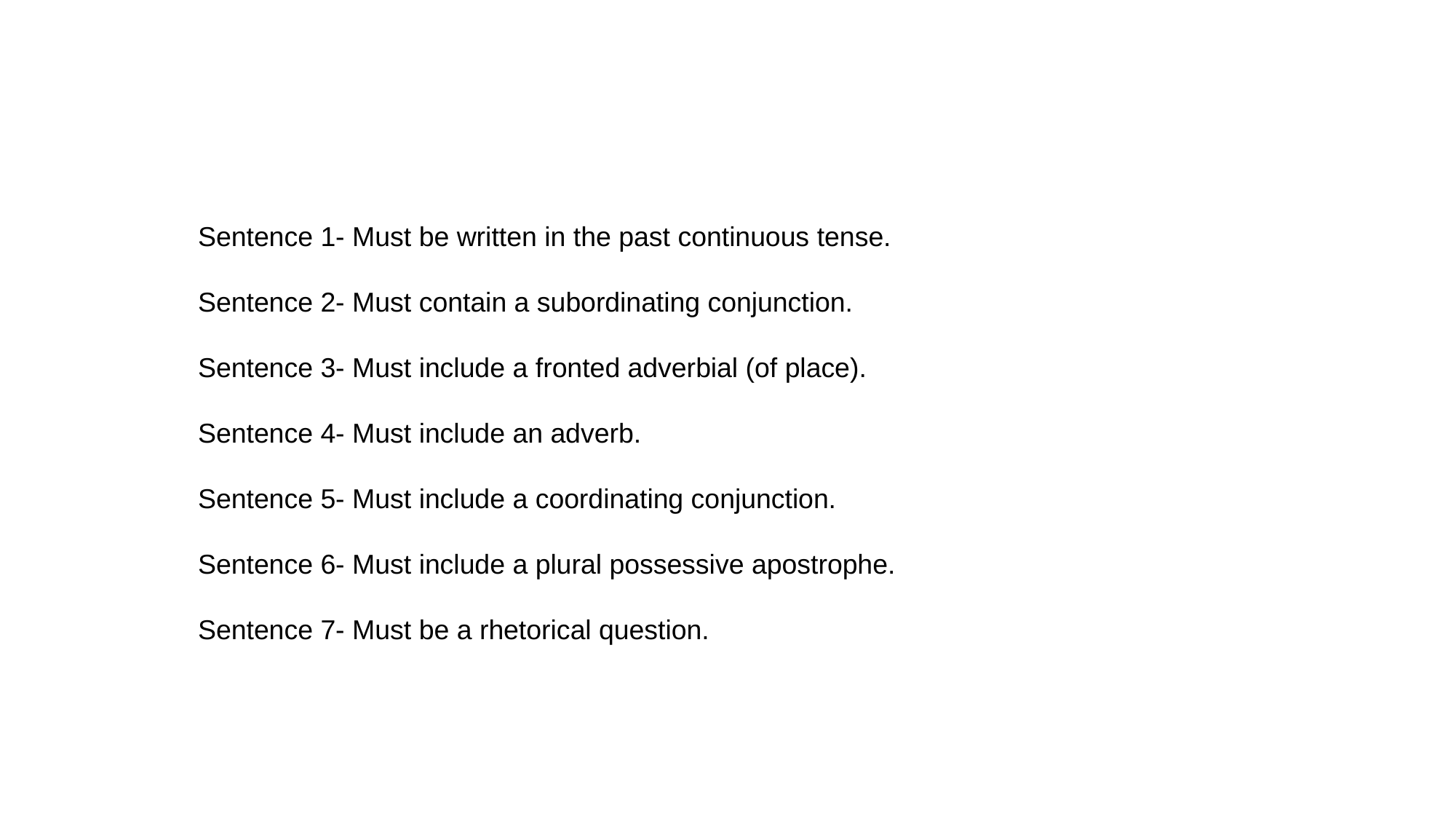

Sentence 1- Must be written in the past continuous tense.

Sentence 2- Must contain a subordinating conjunction.

Sentence 3- Must include a fronted adverbial (of place).

Sentence 4- Must include an adverb.

Sentence 5- Must include a coordinating conjunction.

Sentence 6- Must include a plural possessive apostrophe.

Sentence 7- Must be a rhetorical question.